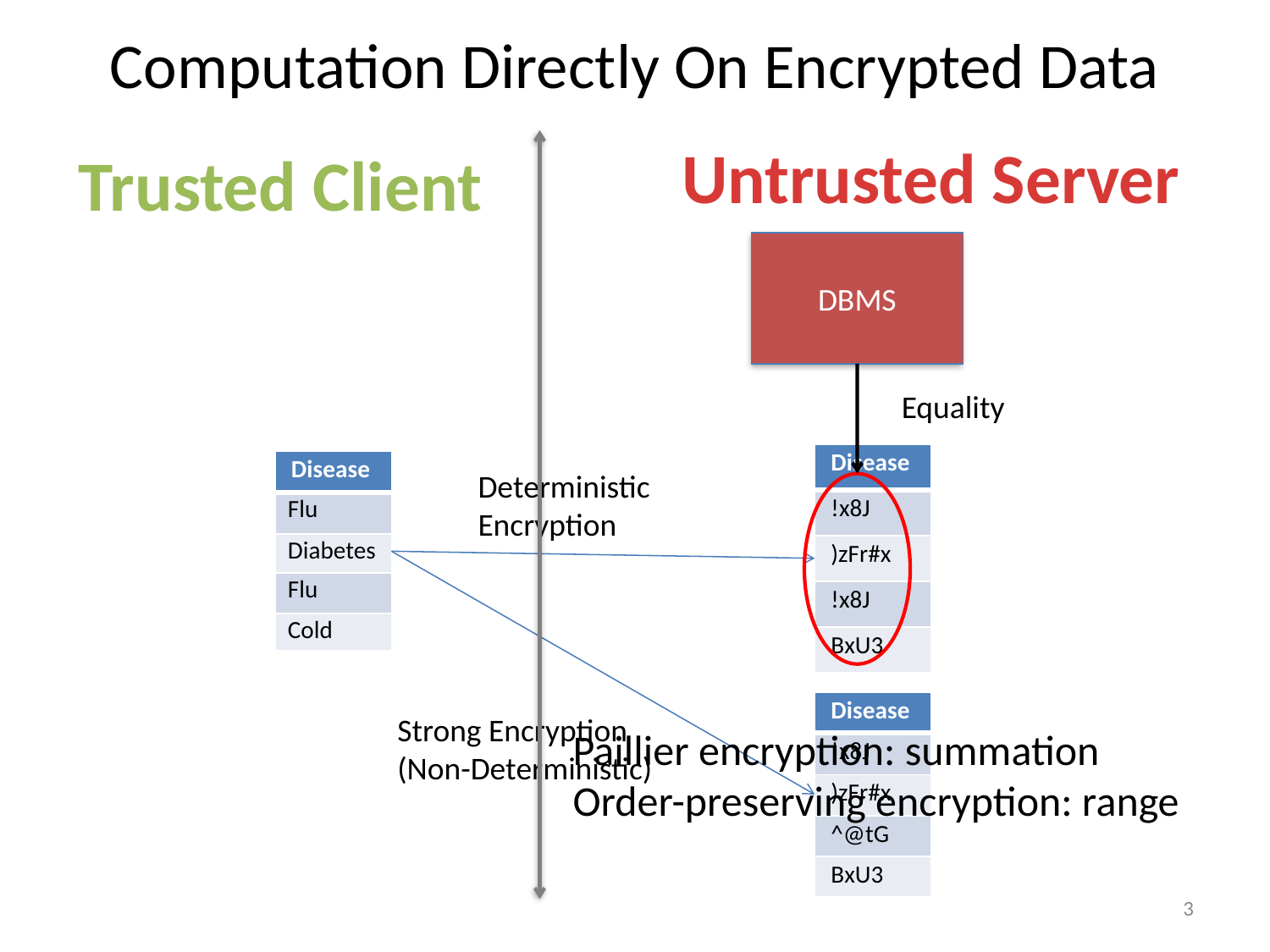

Computation Directly On Encrypted Data
Untrusted Server
Trusted Client
DBMS
Equality
| Disease |
| --- |
| !x8J |
| )zFr#x |
| !x8J |
| BxU3 |
| Disease |
| --- |
| Flu |
| Diabetes |
| Flu |
| Cold |
Deterministic  Encryption

| Disease |
| --- |
| !x8J |
| )zFr#x |
| ^@tG |
| BxU3 |
Strong Encryption
(Non-Deterministic)
Paillier encryption: summation
Order-preserving encryption: range
3